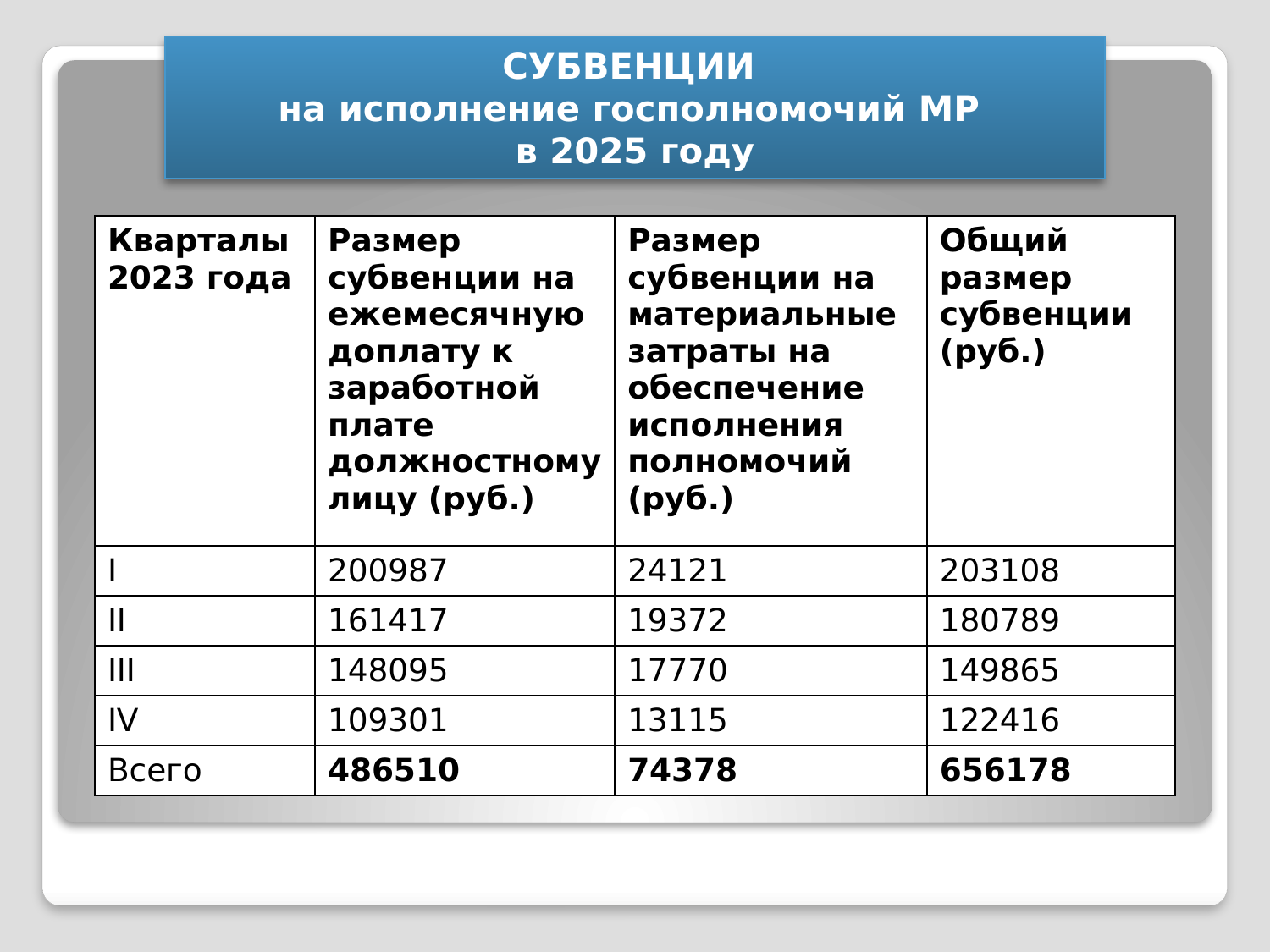

СУБВЕНЦИИ
на исполнение госполномочий МР
в 2025 году
| Кварталы 2023 года | Размер субвенции на ежемесячную доплату к заработной плате должностному лицу (руб.) | Размер субвенции на материальные затраты на обеспечение исполнения полномочий (руб.) | Общий размер субвенции (руб.) |
| --- | --- | --- | --- |
| I | 200987 | 24121 | 203108 |
| II | 161417 | 19372 | 180789 |
| III | 148095 | 17770 | 149865 |
| IV | 109301 | 13115 | 122416 |
| Всего | 486510 | 74378 | 656178 |